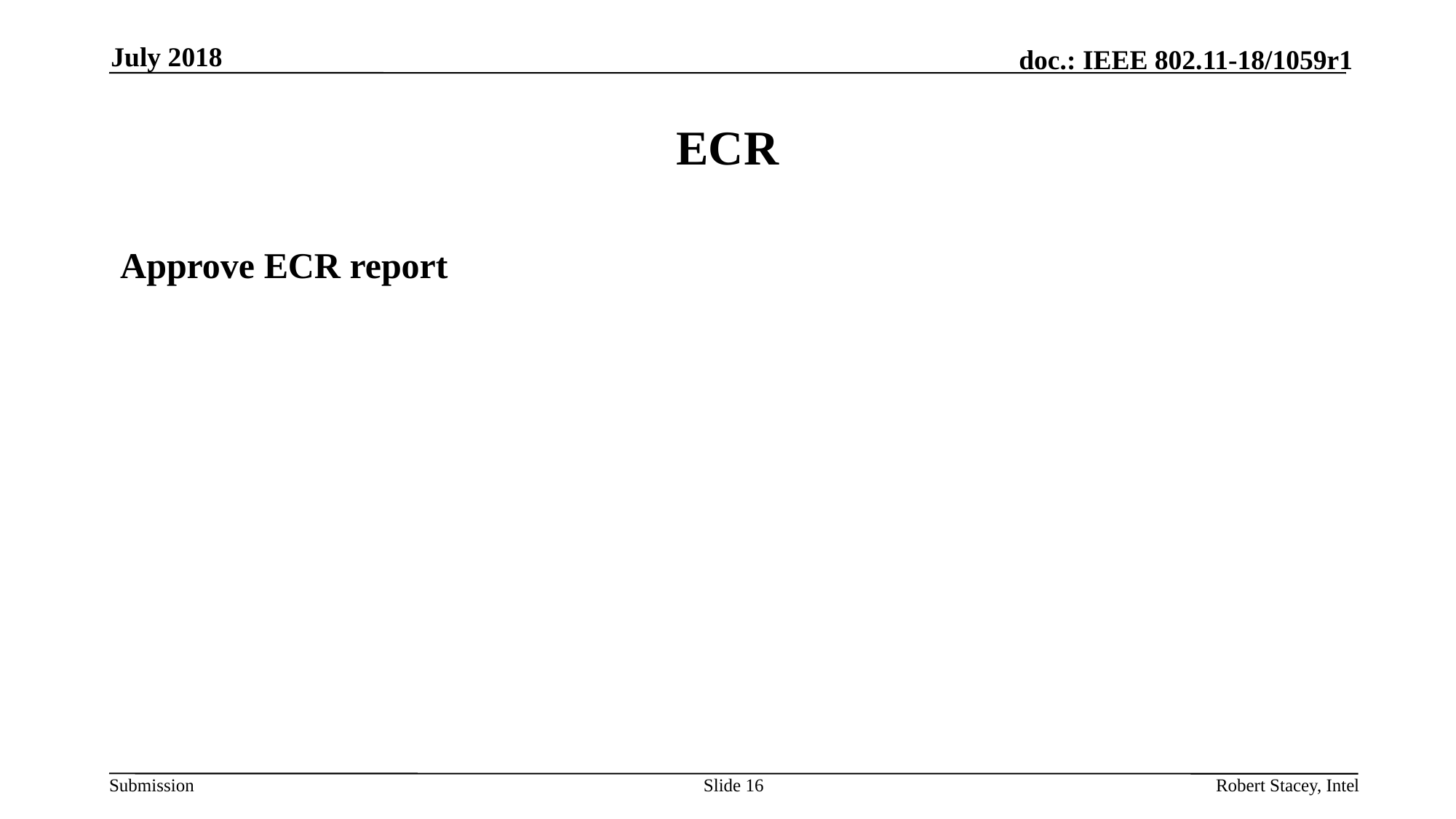

July 2018
# ECR
Approve ECR report
Slide 16
Robert Stacey, Intel